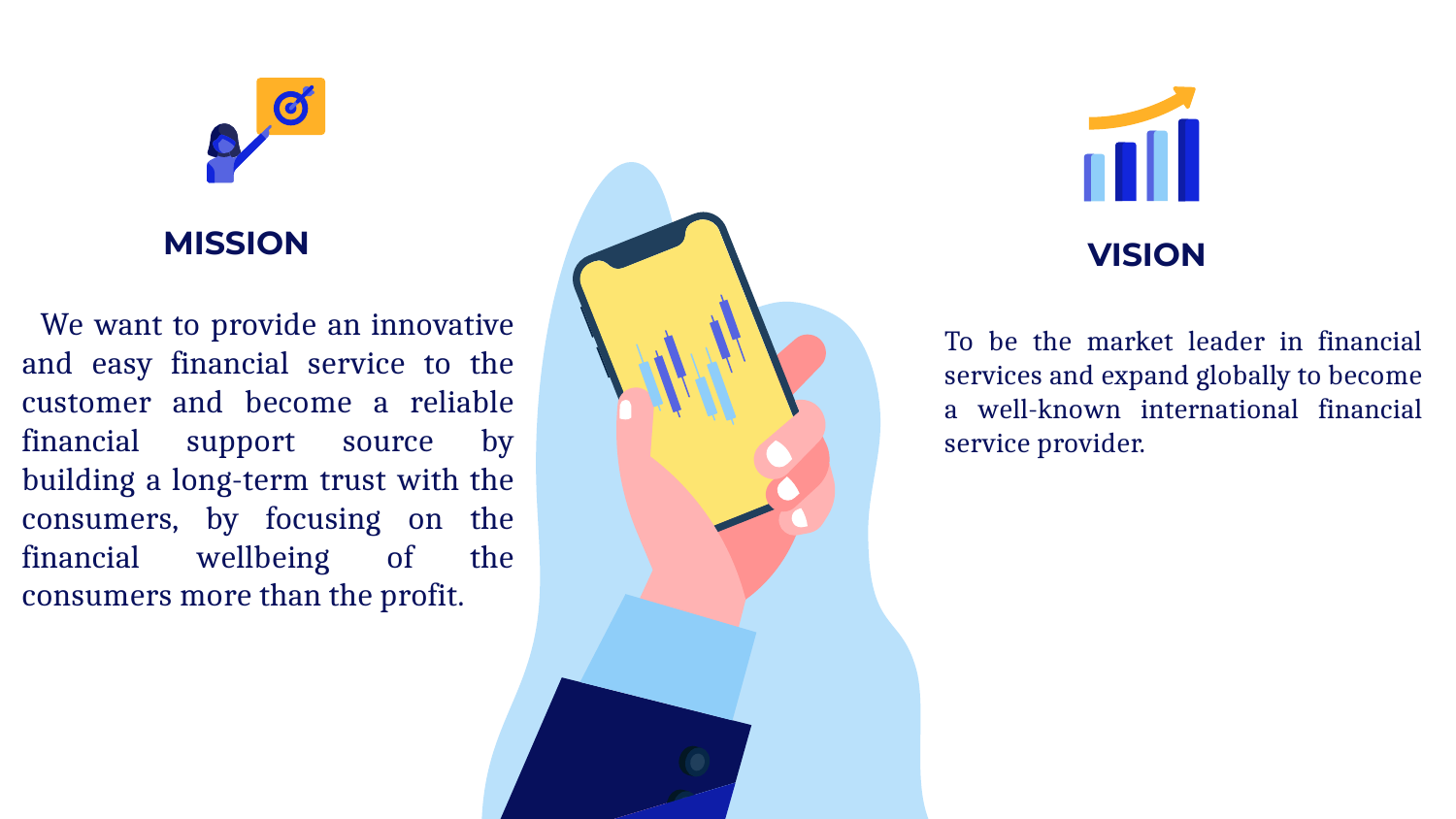

MISSION

VISION
      We want to provide an innovative and easy financial service to the customer and become a reliable financial support source by building a long-term trust with the consumers, by focusing on the financial wellbeing of the consumers more than the profit.

To be the market leader in financial services and expand globally to become a well-known international financial service provider.